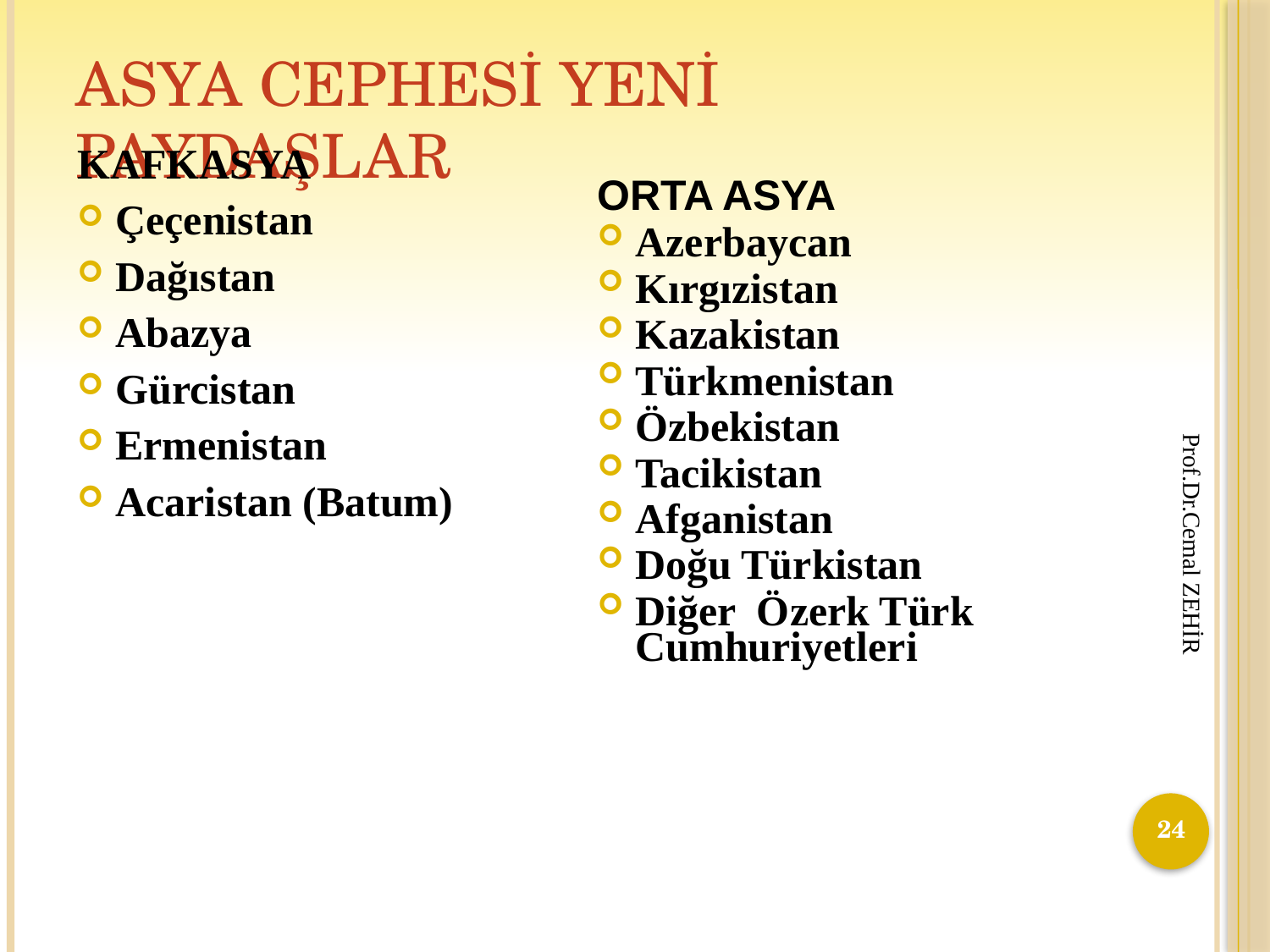

# ASYA cephesi yeni paydaşlar
KAFKASYA
Çeçenistan
Dağıstan
Abazya
Gürcistan
Ermenistan
Acaristan (Batum)
ORTA ASYA
Azerbaycan
Kırgızistan
Kazakistan
Türkmenistan
Özbekistan
Tacikistan
Afganistan
Doğu Türkistan
Diğer  Özerk Türk Cumhuriyetleri
Prof.Dr.Cemal ZEHİR
24